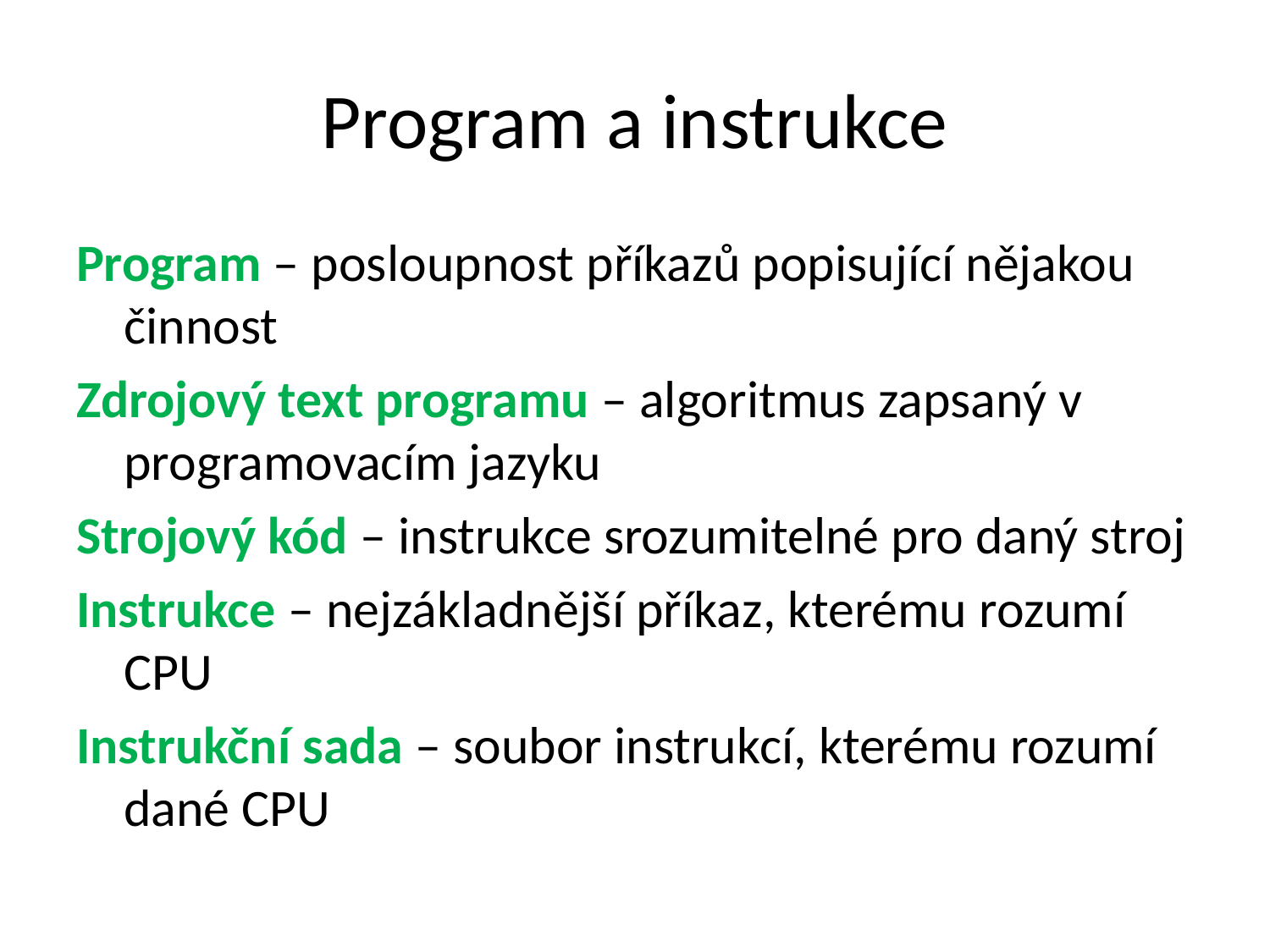

# Program a instrukce
Program – posloupnost příkazů popisující nějakou činnost
Zdrojový text programu – algoritmus zapsaný v programovacím jazyku
Strojový kód – instrukce srozumitelné pro daný stroj
Instrukce – nejzákladnější příkaz, kterému rozumí CPU
Instrukční sada – soubor instrukcí, kterému rozumí dané CPU